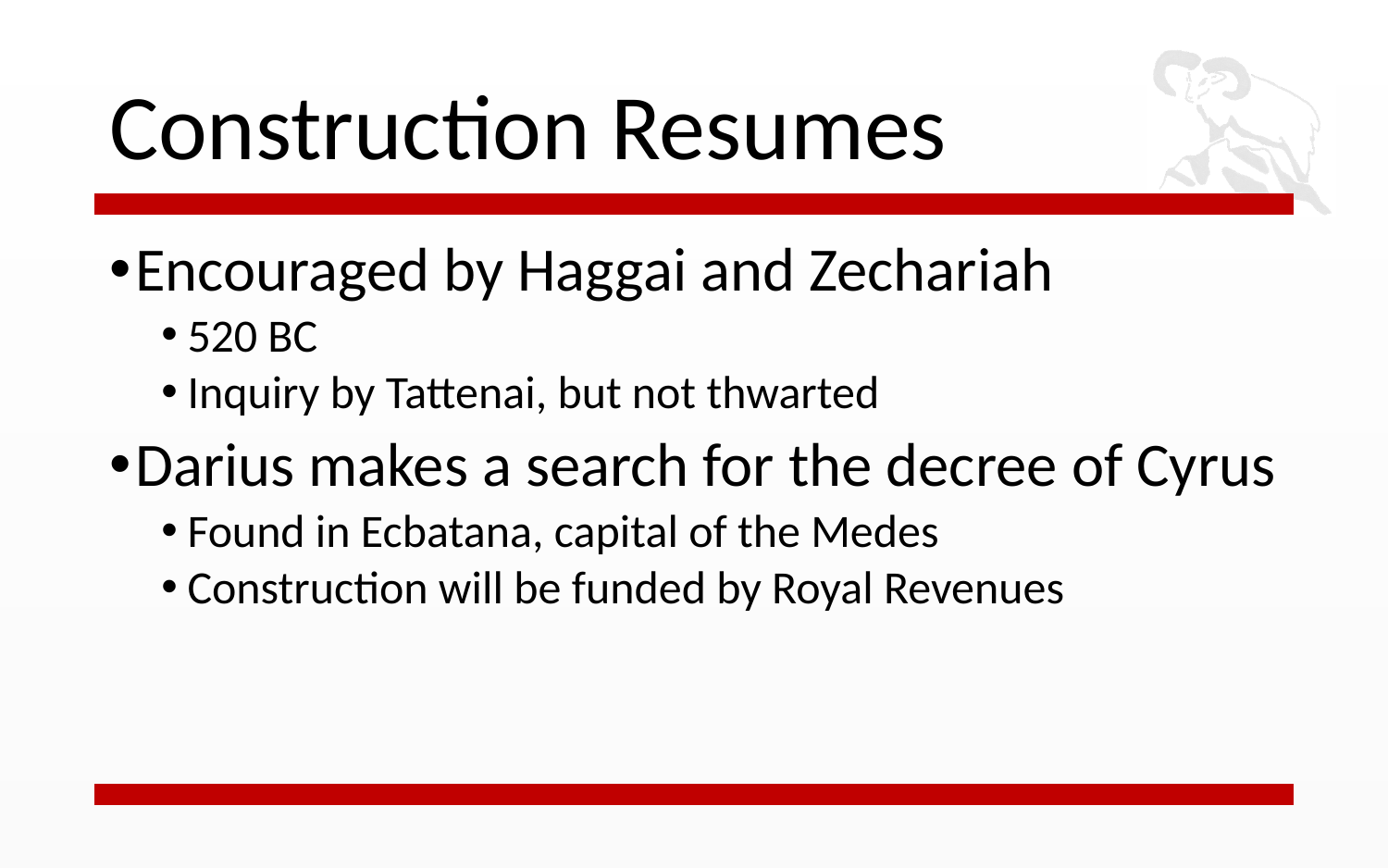

# Construction Resumes
Encouraged by Haggai and Zechariah
520 BC
Inquiry by Tattenai, but not thwarted
Darius makes a search for the decree of Cyrus
Found in Ecbatana, capital of the Medes
Construction will be funded by Royal Revenues